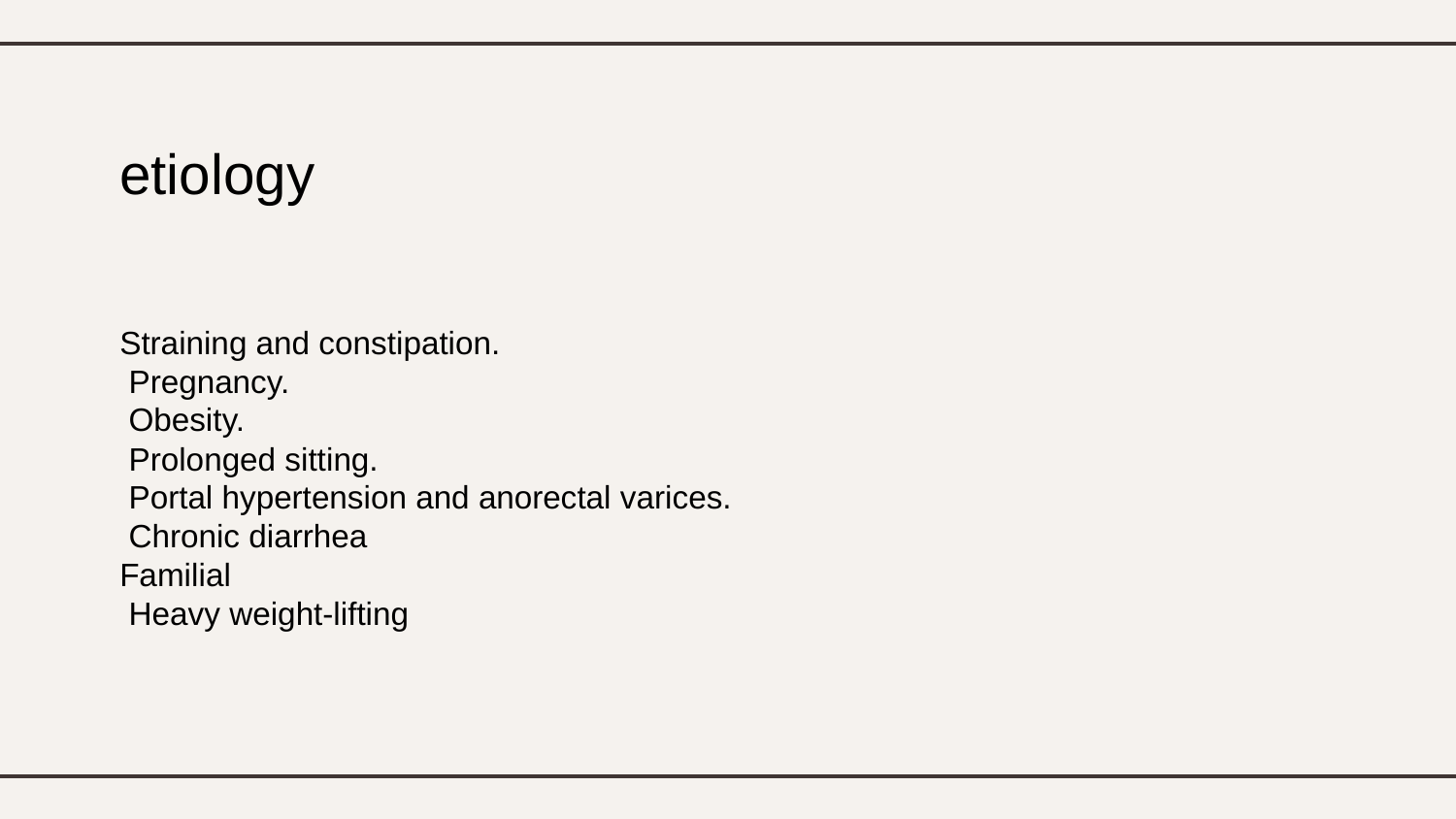

etiology

Straining and constipation.
 Pregnancy.
 Obesity.
 Prolonged sitting.
 Portal hypertension and anorectal varices.
 Chronic diarrhea
Familial
 Heavy weight-lifting